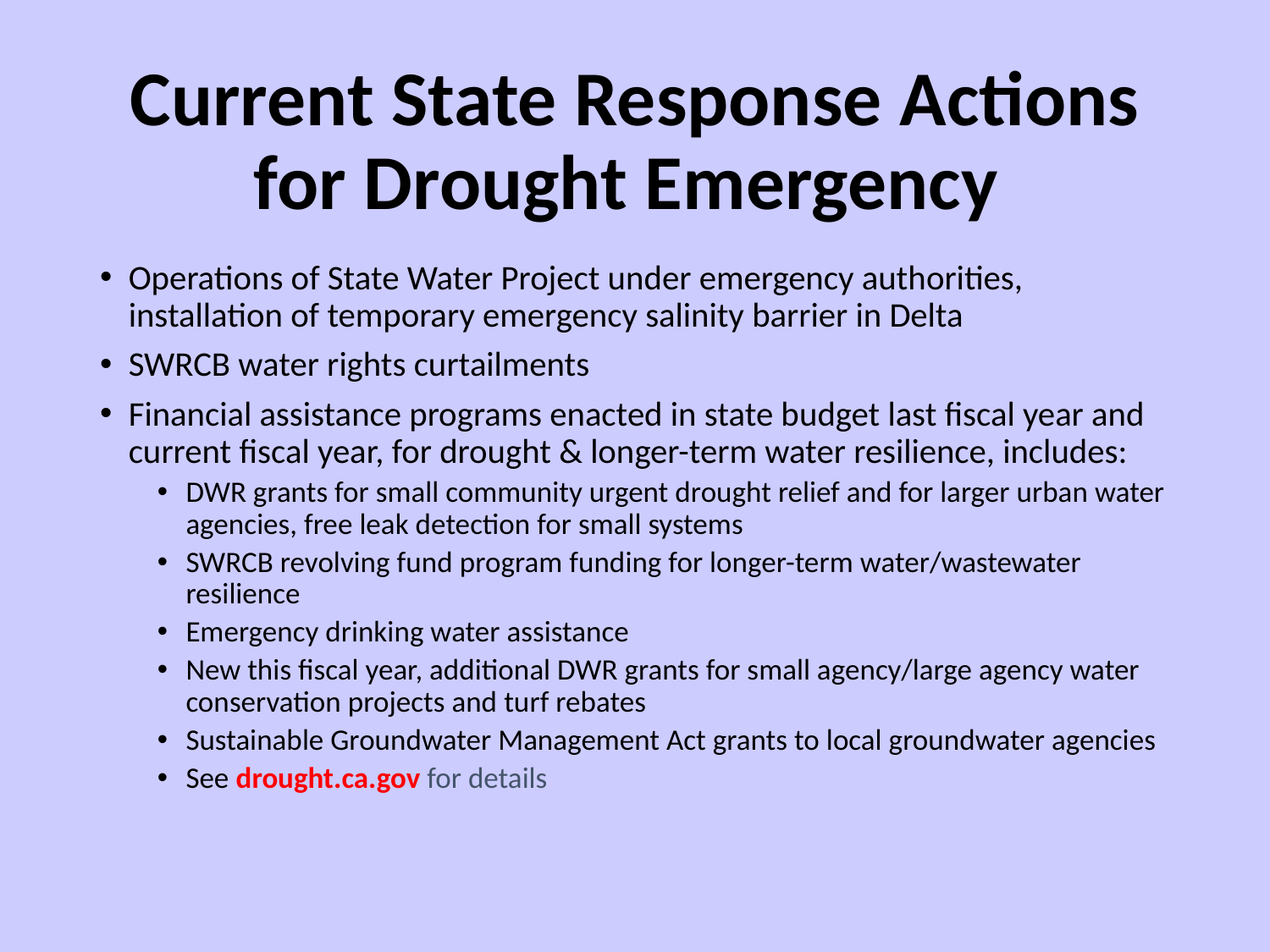

# Current State Response Actions for Drought Emergency
Operations of State Water Project under emergency authorities, installation of temporary emergency salinity barrier in Delta
SWRCB water rights curtailments
Financial assistance programs enacted in state budget last fiscal year and current fiscal year, for drought & longer-term water resilience, includes:
DWR grants for small community urgent drought relief and for larger urban water agencies, free leak detection for small systems
SWRCB revolving fund program funding for longer-term water/wastewater resilience
Emergency drinking water assistance
New this fiscal year, additional DWR grants for small agency/large agency water conservation projects and turf rebates
Sustainable Groundwater Management Act grants to local groundwater agencies
See drought.ca.gov for details